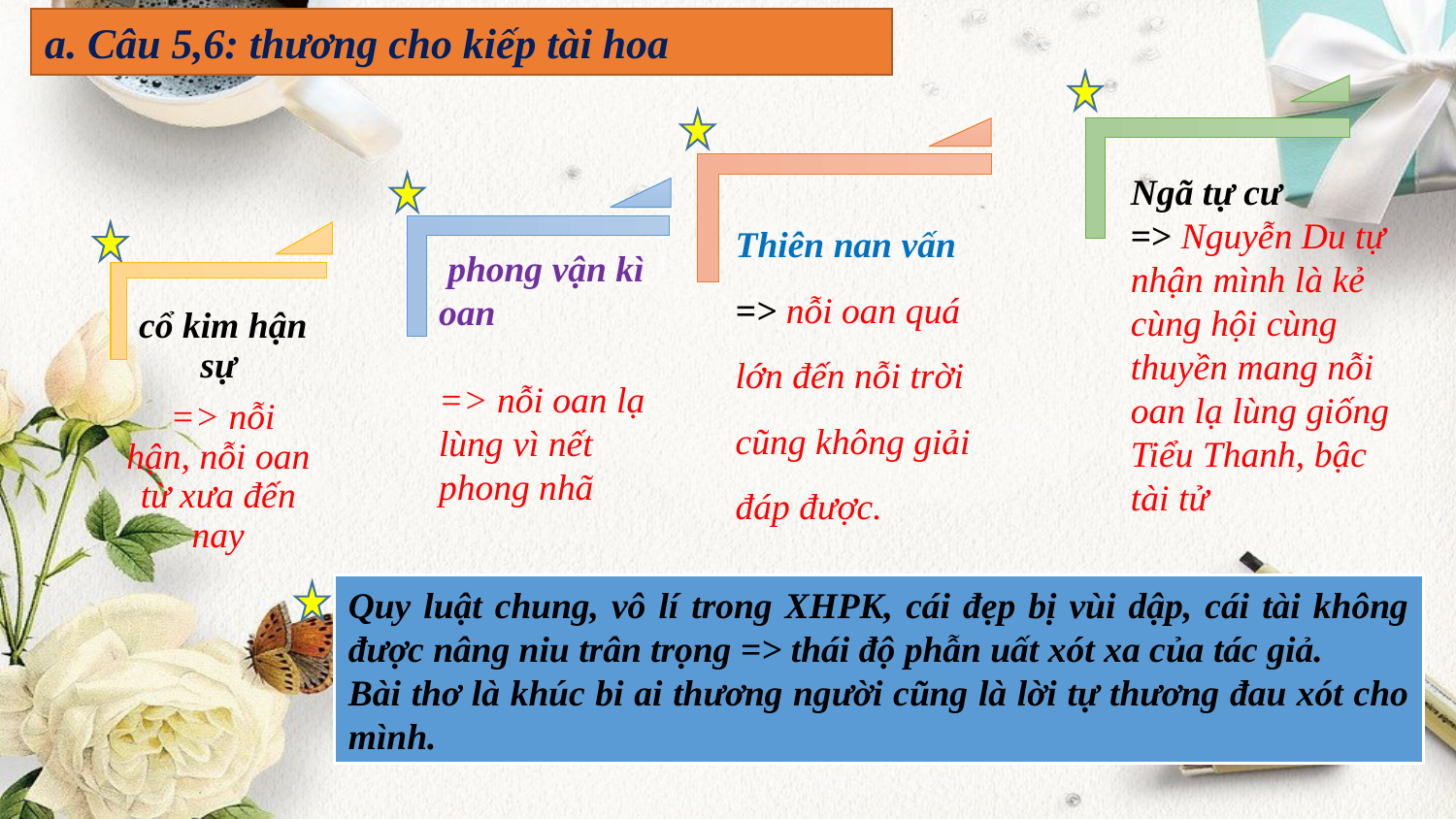

a. Câu 5,6: thương cho kiếp tài hoa

Ngã tự cư
=> Nguyễn Du tự nhận mình là kẻ cùng hội cùng thuyền mang nỗi oan lạ lùng giống Tiểu Thanh, bậc tài tử

Thiên nan vấn
=> nỗi oan quá lớn đến nỗi trời cũng không giải đáp được.

 phong vận kì oan

=> nỗi oan lạ lùng vì nết phong nhã
 cổ kim hận sự
 => nỗi hận, nỗi oan từ xưa đến nay

Quy luật chung, vô lí trong XHPK, cái đẹp bị vùi dập, cái tài không được nâng niu trân trọng => thái độ phẫn uất xót xa của tác giả.
Bài thơ là khúc bi ai thương người cũng là lời tự thương đau xót cho mình.